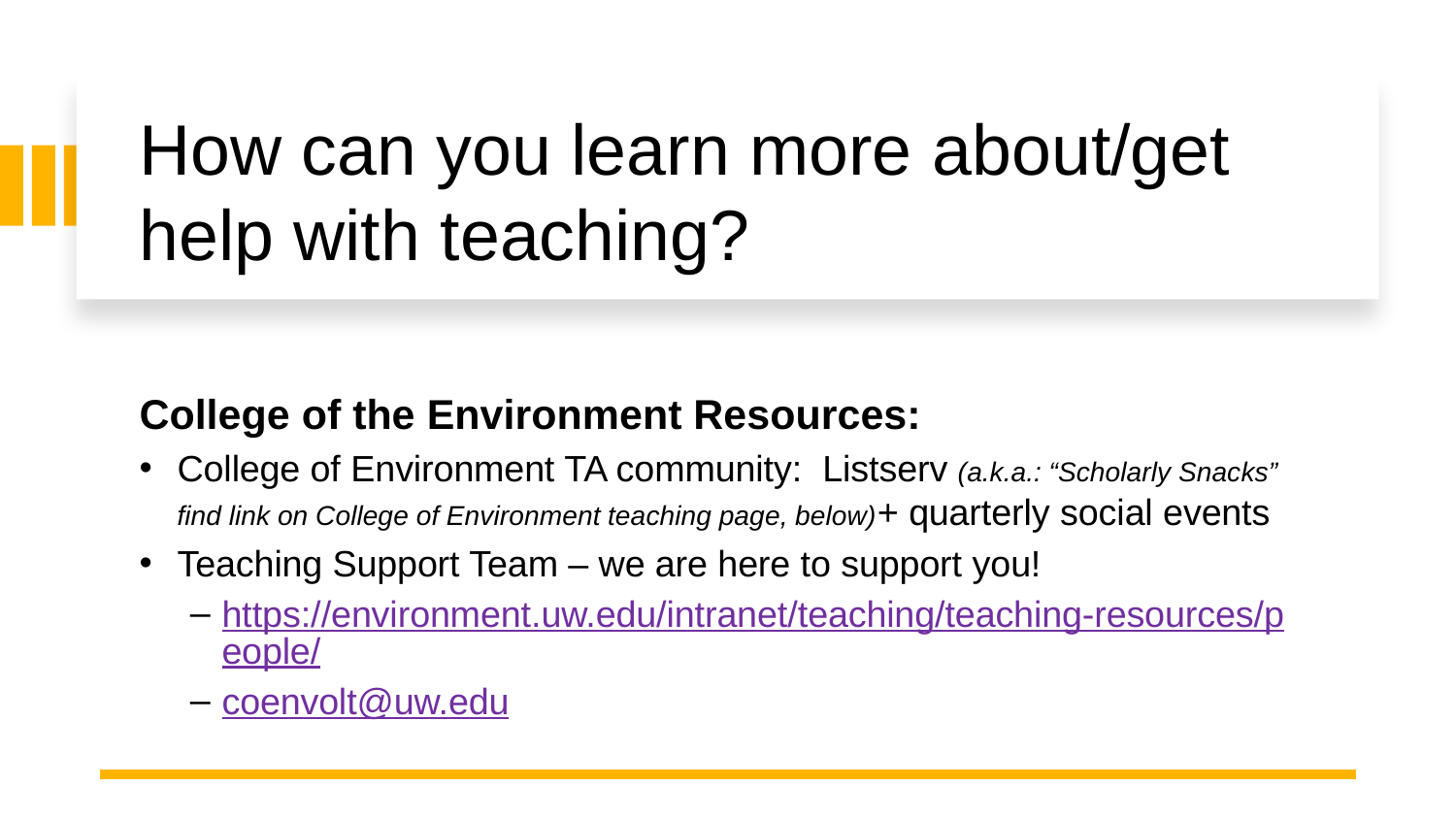

# How can you learn more about/get help with teaching?

College of the Environment Resources:
College of Environment TA community:  Listserv (a.k.a.: “Scholarly Snacks” find link on College of Environment teaching page, below)+ quarterly social events
Teaching Support Team – we are here to support you!
https://environment.uw.edu/intranet/teaching/teaching-resources/people/
coenvolt@uw.edu